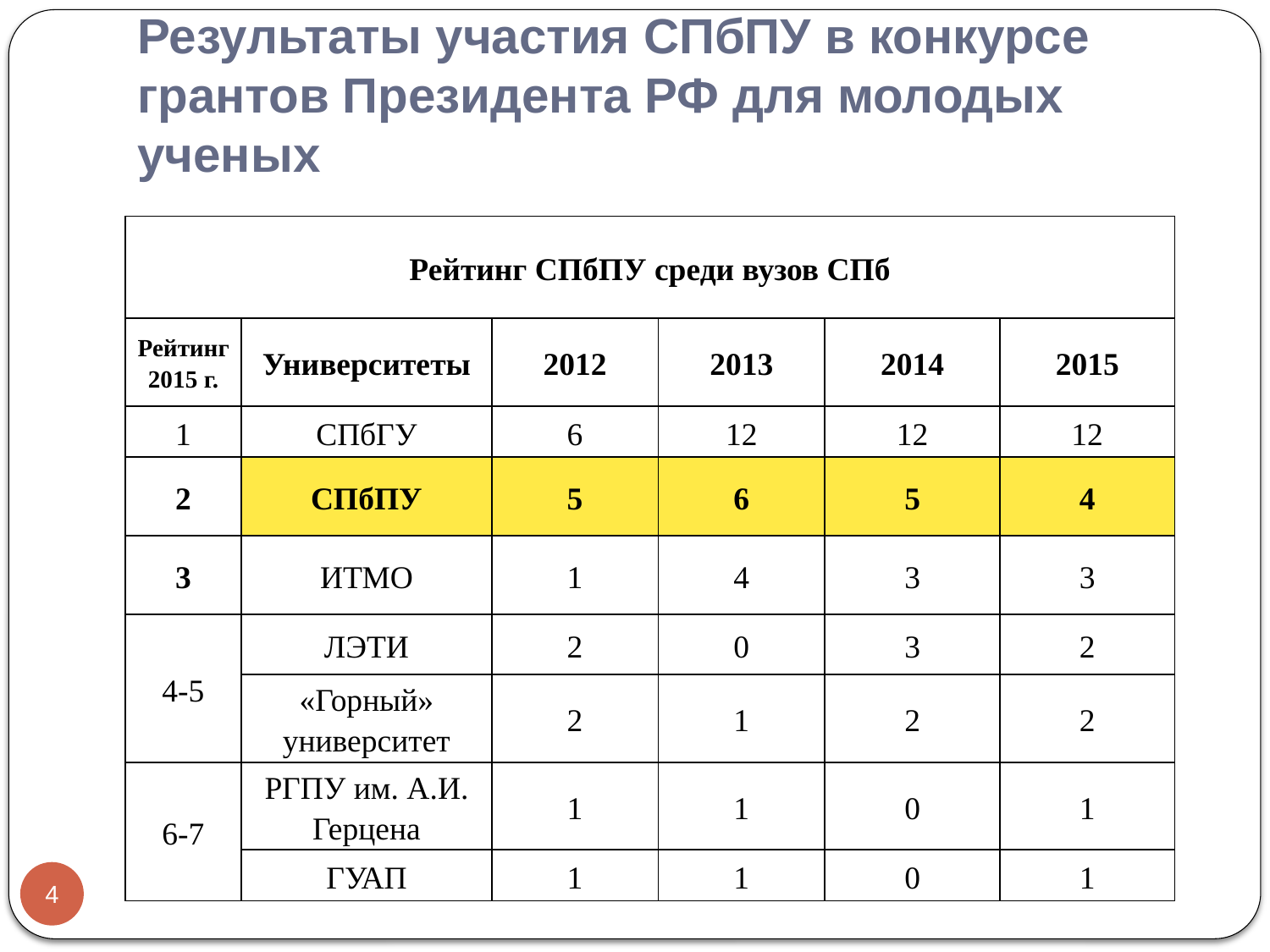

Результаты участия СПбПУ в конкурсе грантов Президента РФ для молодых ученых
| Рейтинг СПбПУ среди вузов СПб |  |  |  |  |  |
| --- | --- | --- | --- | --- | --- |
| Рейтинг 2015 г. | Университеты | 2012 | 2013 | 2014 | 2015 |
| 1 | СПбГУ | 6 | 12 | 12 | 12 |
| 2 | СПбПУ | 5 | 6 | 5 | 4 |
| 3 | ИТМО | 1 | 4 | 3 | 3 |
| 4-5 | ЛЭТИ | 2 | 0 | 3 | 2 |
|  | «Горный» университет | 2 | 1 | 2 | 2 |
| 6-7 | РГПУ им. А.И. Герцена | 1 | 1 | 0 | 1 |
|  | ГУАП | 1 | 1 | 0 | 1 |
4